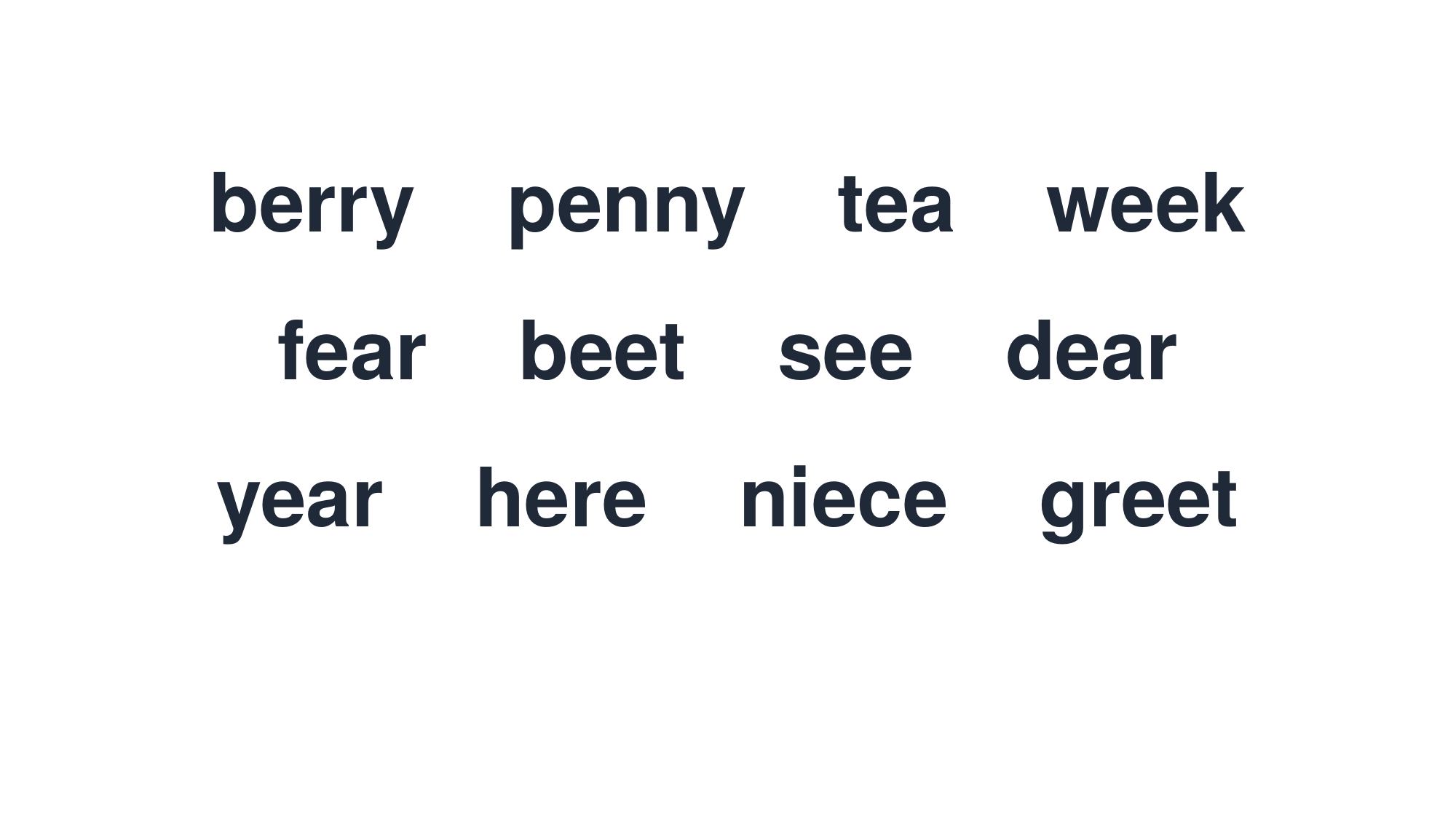

berry    penny    tea    week
fear    beet    see    dear
year    here    niece    greet